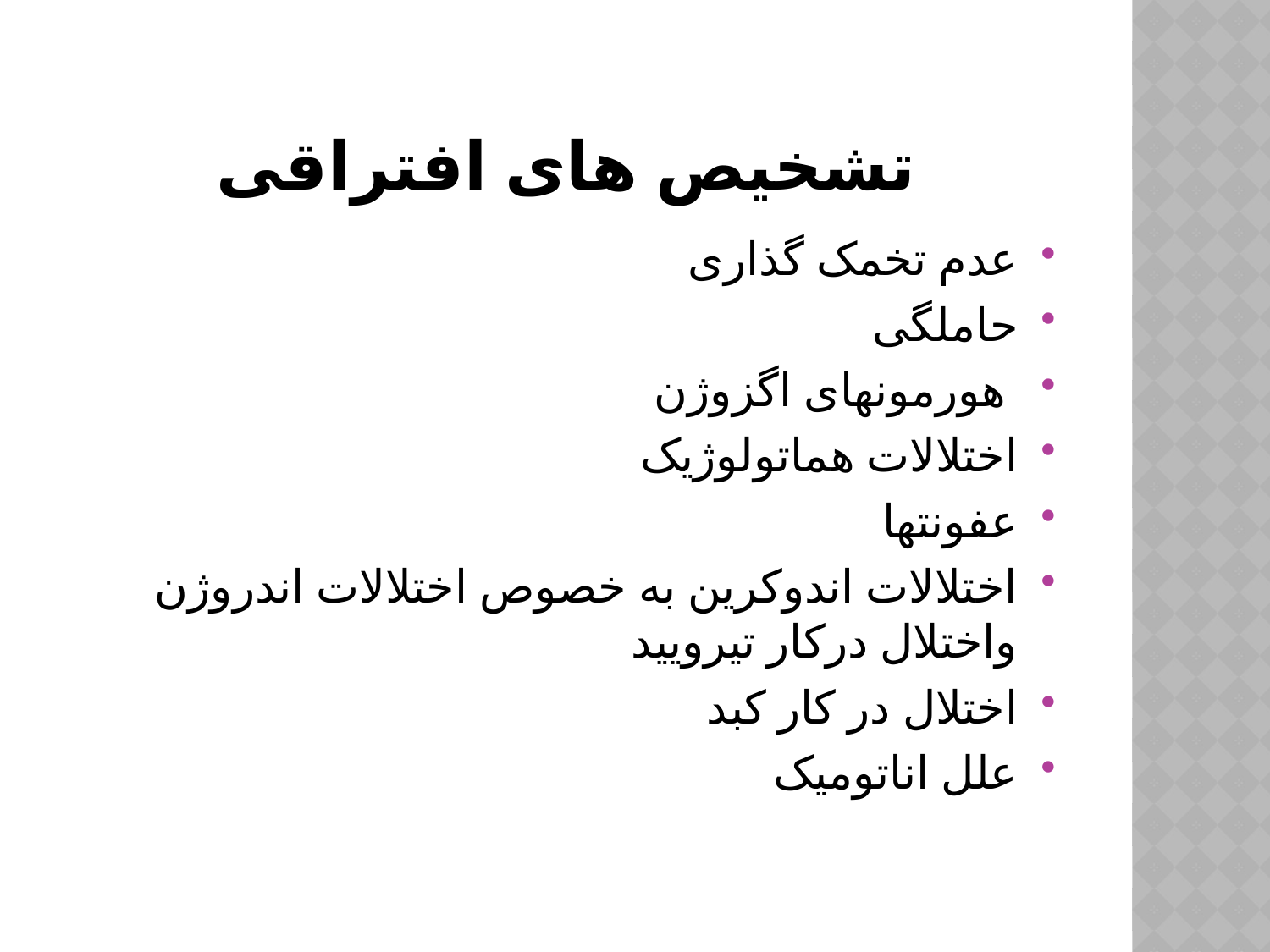

# تشخیص های افتراقی
عدم تخمک گذاری
حاملگی
 هورمونهای اگزوژن
اختلالات هماتولوژیک
عفونتها
اختلالات اندوکرین به خصوص اختلالات اندروژن واختلال درکار تیرویید
اختلال در کار کبد
علل اناتومیک